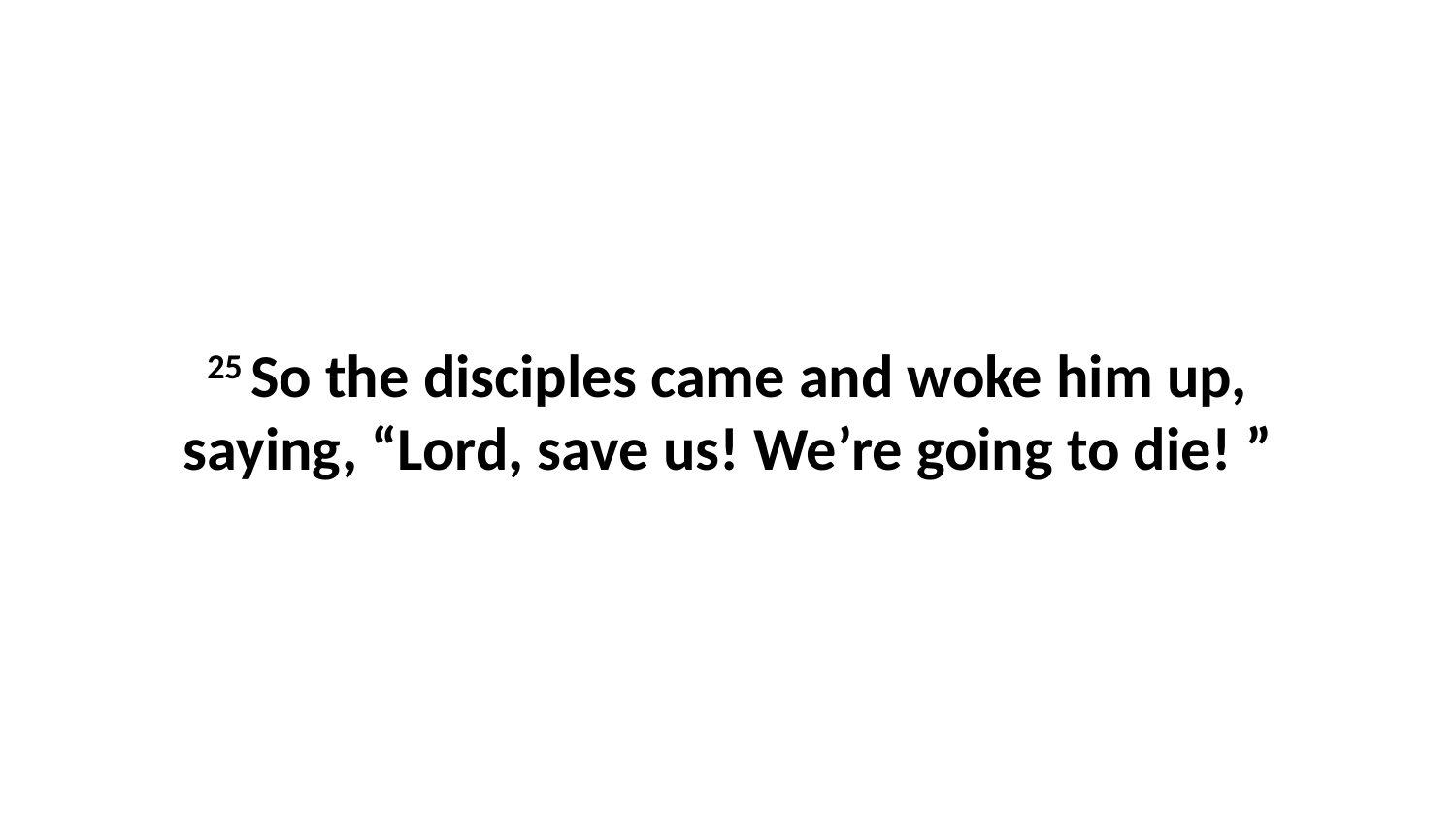

25 So the disciples came and woke him up, saying, “Lord, save us! We’re going to die! ”